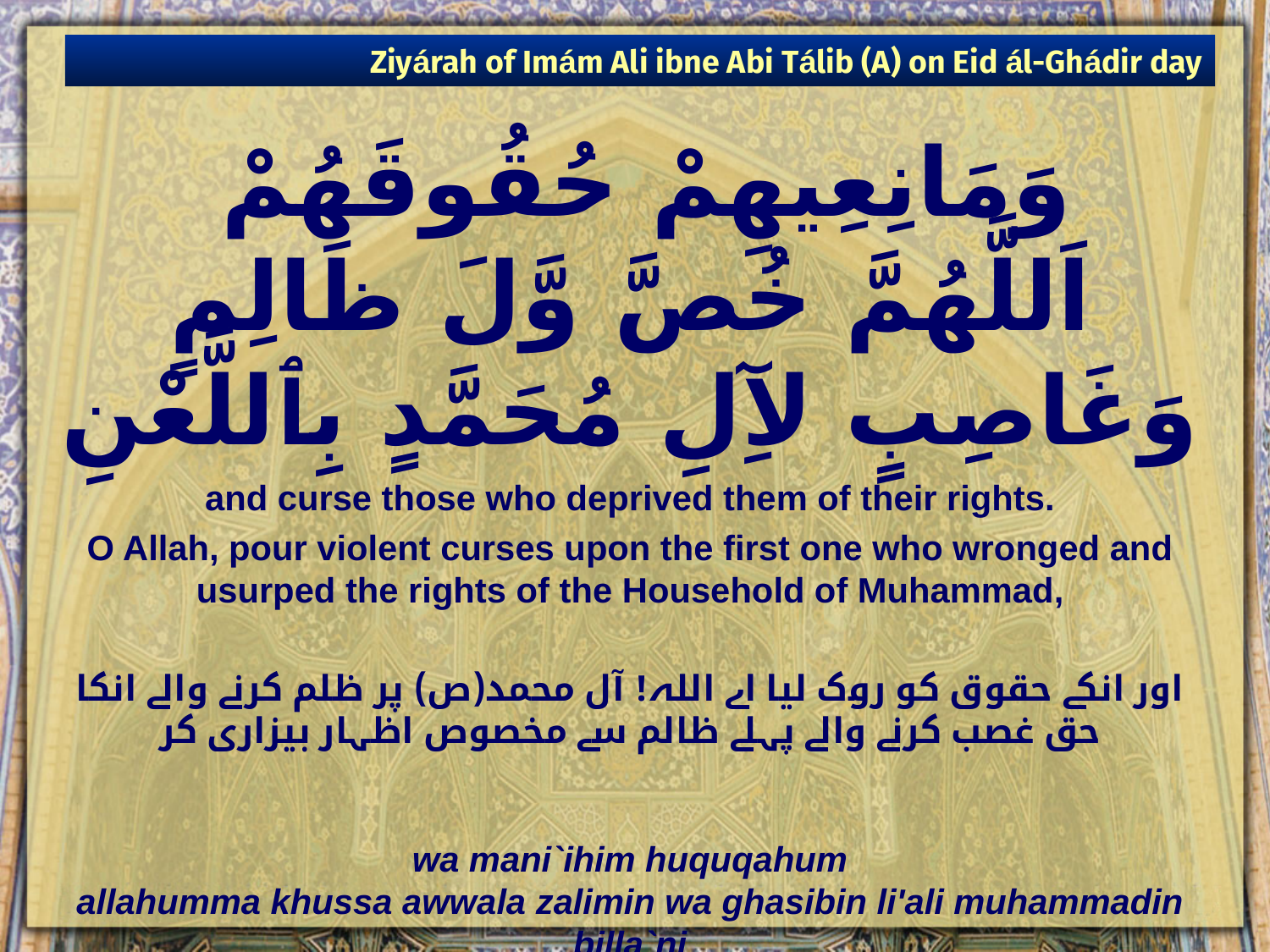

Ziyárah of Imám Ali ibne Abi Tálib (A) on Eid ál-Ghádir day
# وَمَانِعِيهِمْ حُقُوقَهُمْ اَللَّهُمَّ خُصَّ وَّلَ ظَالِمٍ وَغَاصِبٍ لآِلِ مُحَمَّدٍ بِٱللَّعْنِ
and curse those who deprived them of their rights.
O Allah, pour violent curses upon the first one who wronged and usurped the rights of the Household of Muhammad,

اور انکے حقوق کو روک لیا اے اللہ! آل محمد(ص) پر ظلم کرنے والے انکا حق غصب کرنے والے پہلے ظالم سے مخصوص اظہار بیزاری کر
wa mani`ihim huquqahum
allahumma khussa awwala zalimin wa ghasibin li'ali muhammadin billa`ni